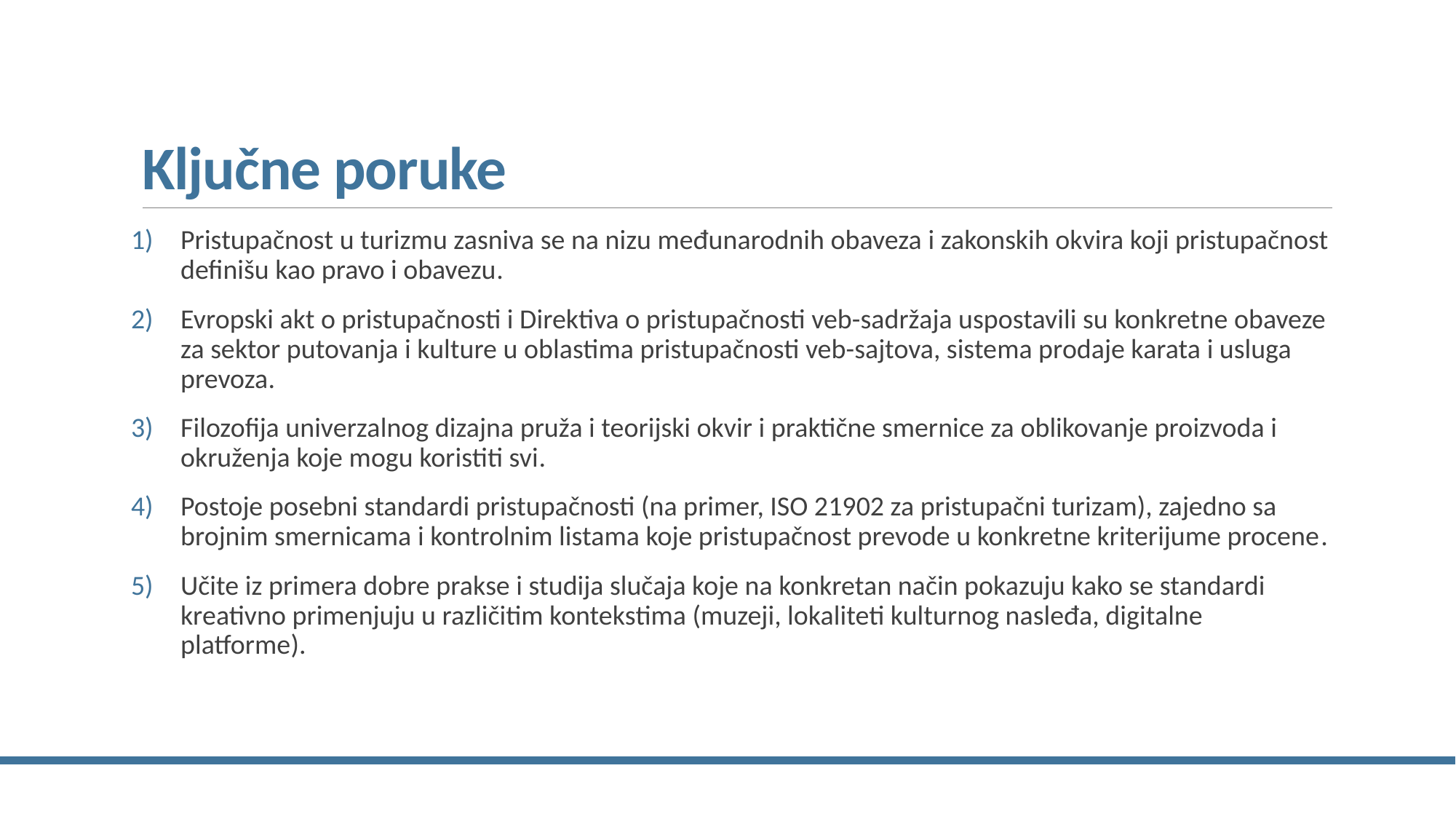

# Ključne poruke
Pristupačnost u turizmu zasniva se na nizu međunarodnih obaveza i zakonskih okvira koji pristupačnost definišu kao pravo i obavezu.
Evropski akt o pristupačnosti i Direktiva o pristupačnosti veb-sadržaja uspostavili su konkretne obaveze za sektor putovanja i kulture u oblastima pristupačnosti veb-sajtova, sistema prodaje karata i usluga prevoza.
Filozofija univerzalnog dizajna pruža i teorijski okvir i praktične smernice za oblikovanje proizvoda i okruženja koje mogu koristiti svi.
Postoje posebni standardi pristupačnosti (na primer, ISO 21902 za pristupačni turizam), zajedno sa brojnim smernicama i kontrolnim listama koje pristupačnost prevode u konkretne kriterijume procene.
Učite iz primera dobre prakse i studija slučaja koje na konkretan način pokazuju kako se standardi kreativno primenjuju u različitim kontekstima (muzeji, lokaliteti kulturnog nasleđa, digitalne platforme).